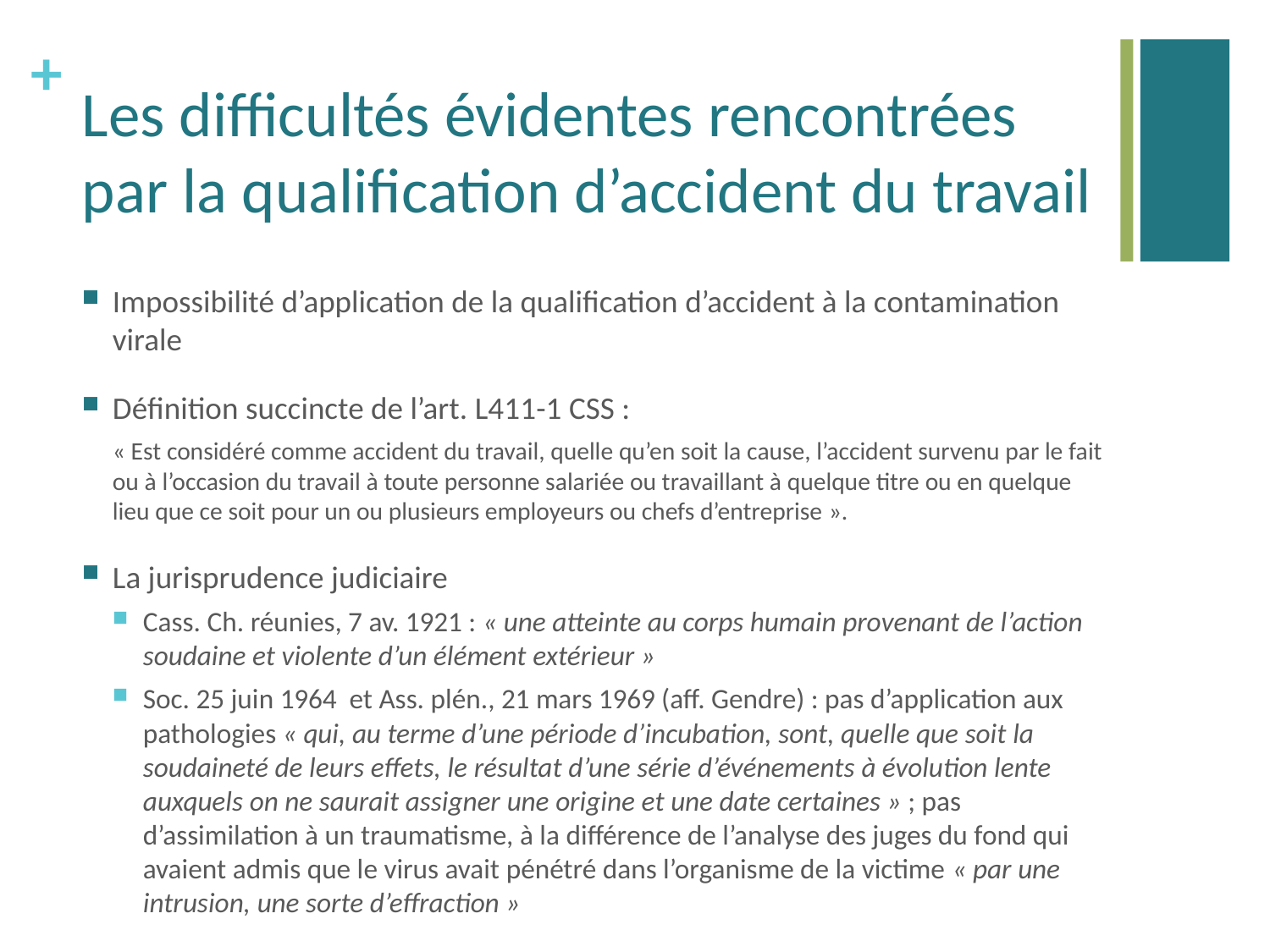

# Les difficultés évidentes rencontrées par la qualification d’accident du travail
Impossibilité d’application de la qualification d’accident à la contamination virale
Définition succincte de l’art. L411-1 CSS :
« Est considéré comme accident du travail, quelle qu’en soit la cause, l’accident survenu par le fait ou à l’occasion du travail à toute personne salariée ou travaillant à quelque titre ou en quelque lieu que ce soit pour un ou plusieurs employeurs ou chefs d’entreprise ».
La jurisprudence judiciaire
Cass. Ch. réunies, 7 av. 1921 : « une atteinte au corps humain provenant de l’action soudaine et violente d’un élément extérieur »
Soc. 25 juin 1964  et Ass. plén., 21 mars 1969 (aff. Gendre) : pas d’application aux pathologies « qui, au terme d’une période d’incubation, sont, quelle que soit la soudaineté de leurs effets, le résultat d’une série d’événements à évolution lente auxquels on ne saurait assigner une origine et une date certaines » ; pas d’assimilation à un traumatisme, à la différence de l’analyse des juges du fond qui avaient admis que le virus avait pénétré dans l’organisme de la victime « par une intrusion, une sorte d’effraction »